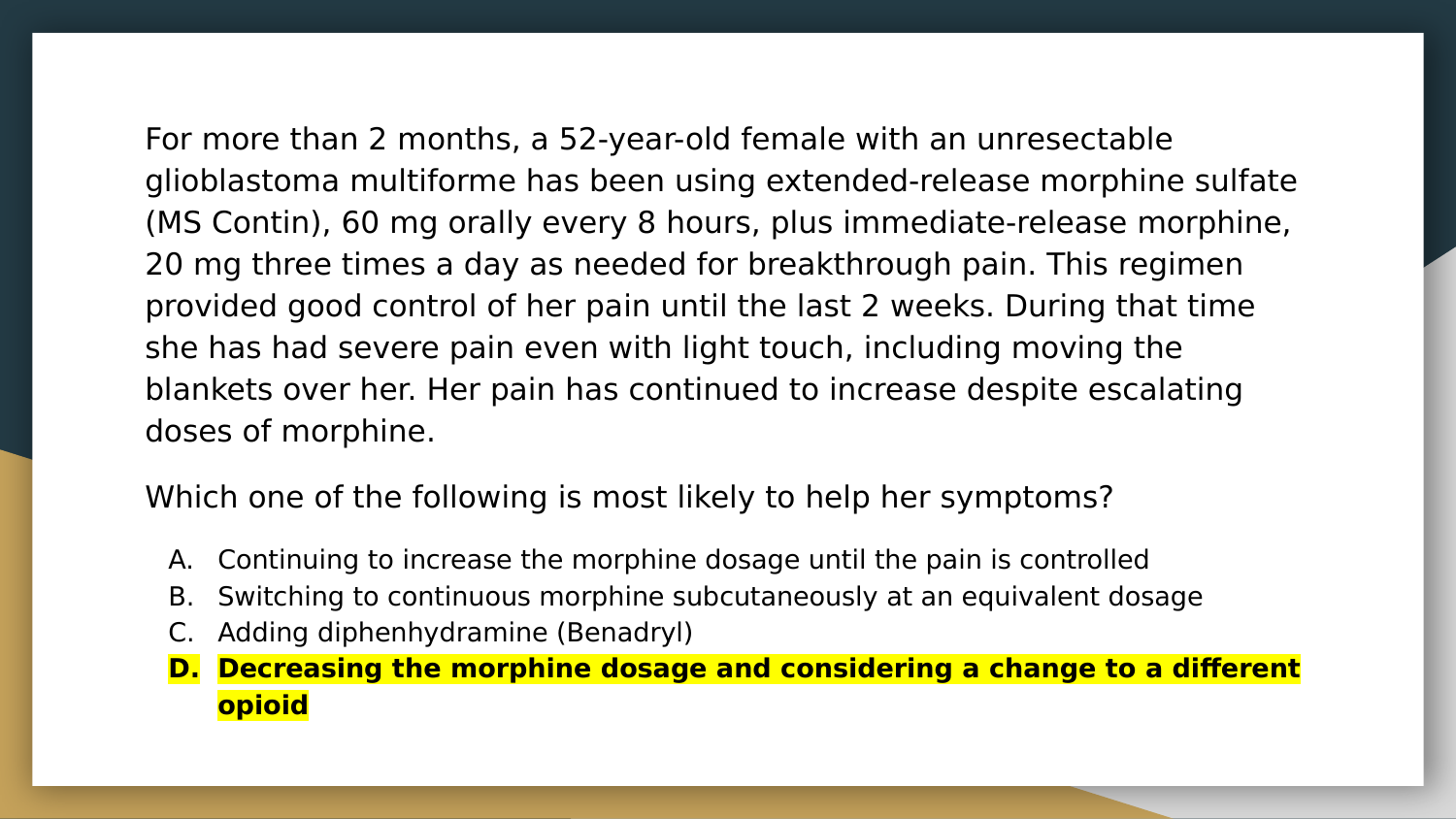

For more than 2 months, a 52-year-old female with an unresectable glioblastoma multiforme has been using extended-release morphine sulfate (MS Contin), 60 mg orally every 8 hours, plus immediate-release morphine, 20 mg three times a day as needed for breakthrough pain. This regimen provided good control of her pain until the last 2 weeks. During that time she has had severe pain even with light touch, including moving the blankets over her. Her pain has continued to increase despite escalating doses of morphine.
Which one of the following is most likely to help her symptoms?
Continuing to increase the morphine dosage until the pain is controlled
Switching to continuous morphine subcutaneously at an equivalent dosage
Adding diphenhydramine (Benadryl)
Decreasing the morphine dosage and considering a change to a different opioid